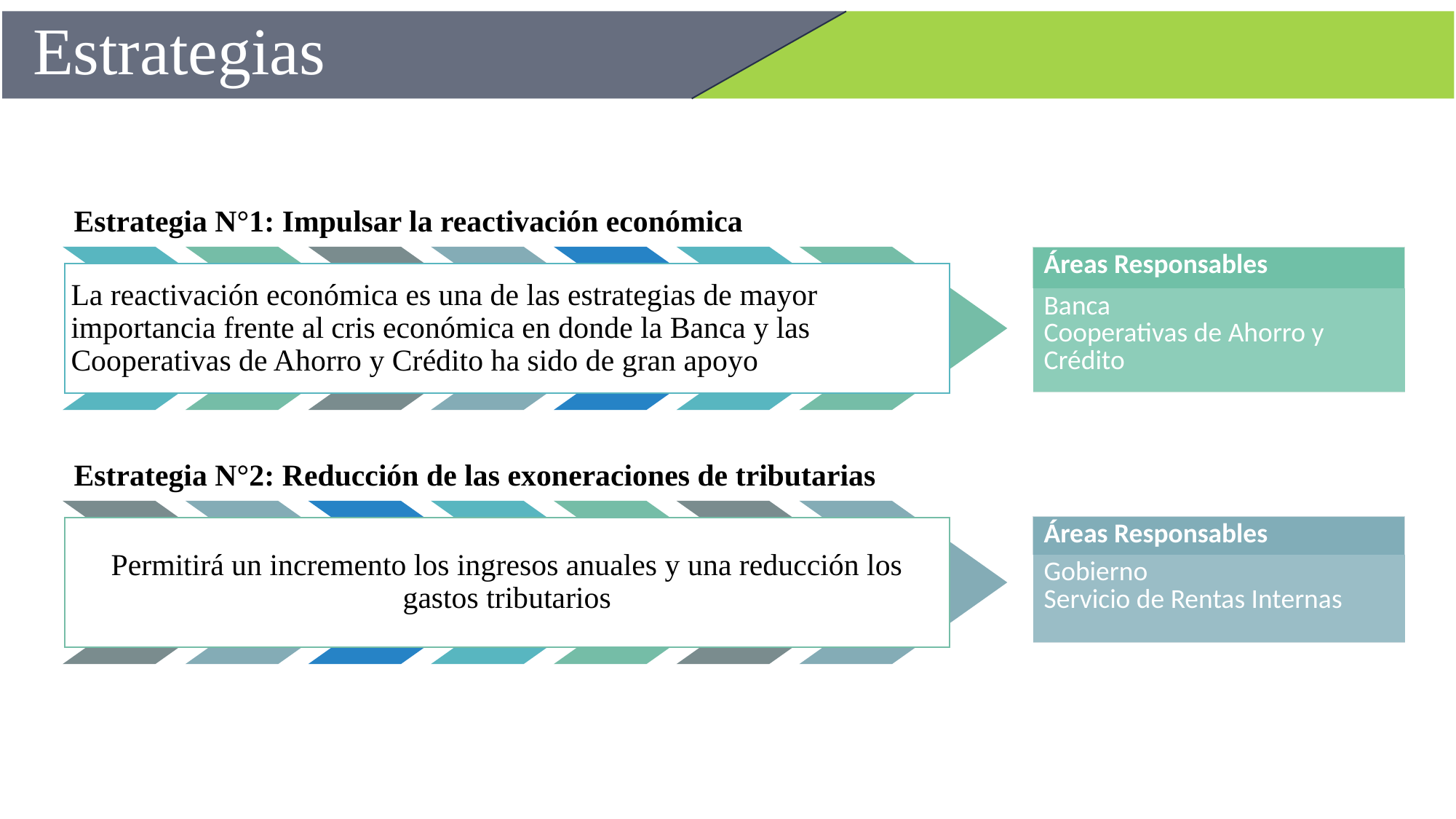

# Estrategias
Estrategia N°1: Impulsar la reactivación económica
La reactivación económica es una de las estrategias de mayor importancia frente al cris económica en donde la Banca y las Cooperativas de Ahorro y Crédito ha sido de gran apoyo
Estrategia N°2: Reducción de las exoneraciones de tributarias
Permitirá un incremento los ingresos anuales y una reducción los gastos tributarios
| Áreas Responsables |
| --- |
| Banca Cooperativas de Ahorro y Crédito |
| Áreas Responsables |
| --- |
| Gobierno Servicio de Rentas Internas |